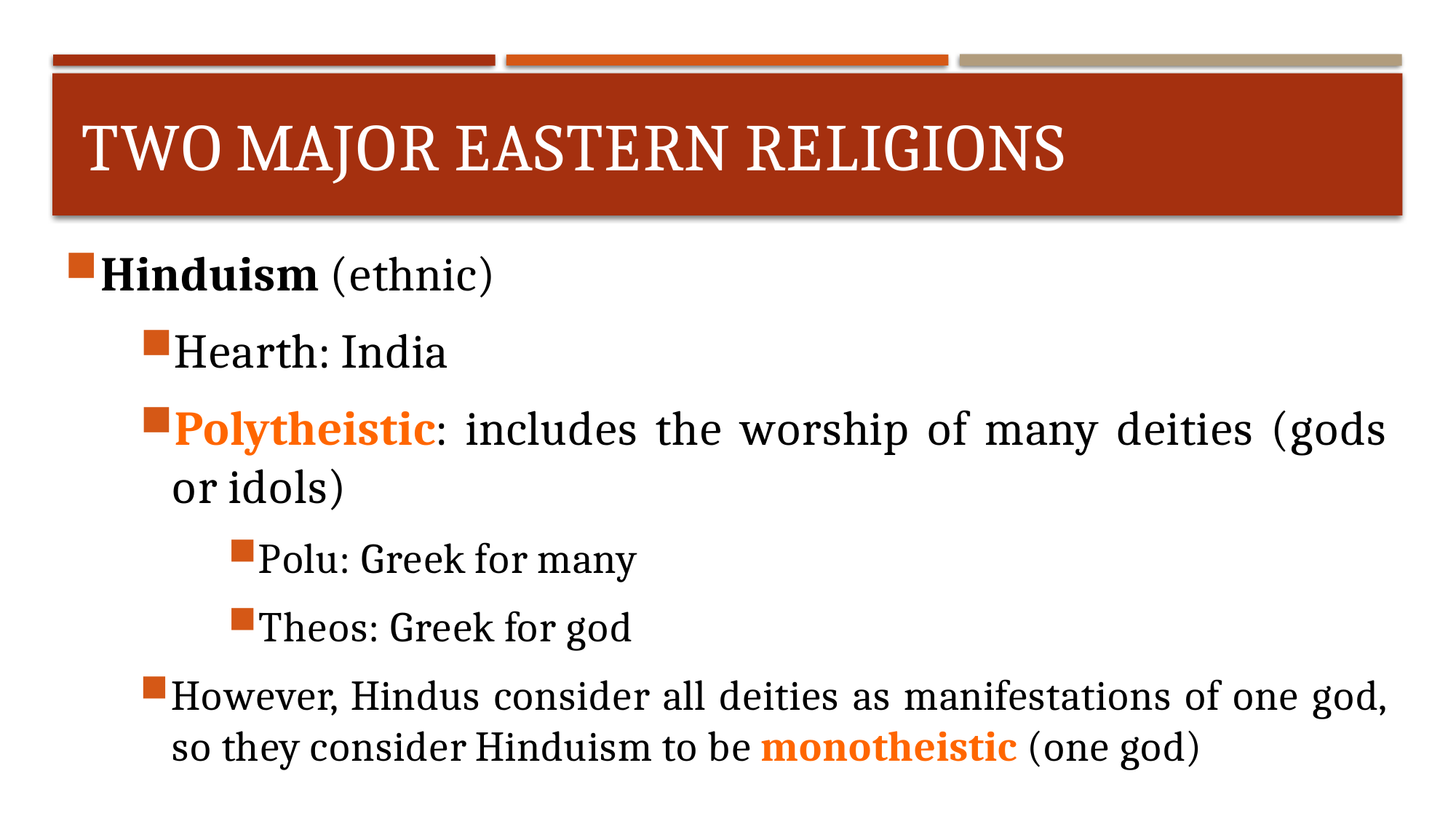

# Two Major Eastern Religions
Hinduism (ethnic)
Hearth: India
Polytheistic: includes the worship of many deities (gods or idols)
Polu: Greek for many
Theos: Greek for god
However, Hindus consider all deities as manifestations of one god, so they consider Hinduism to be monotheistic (one god)